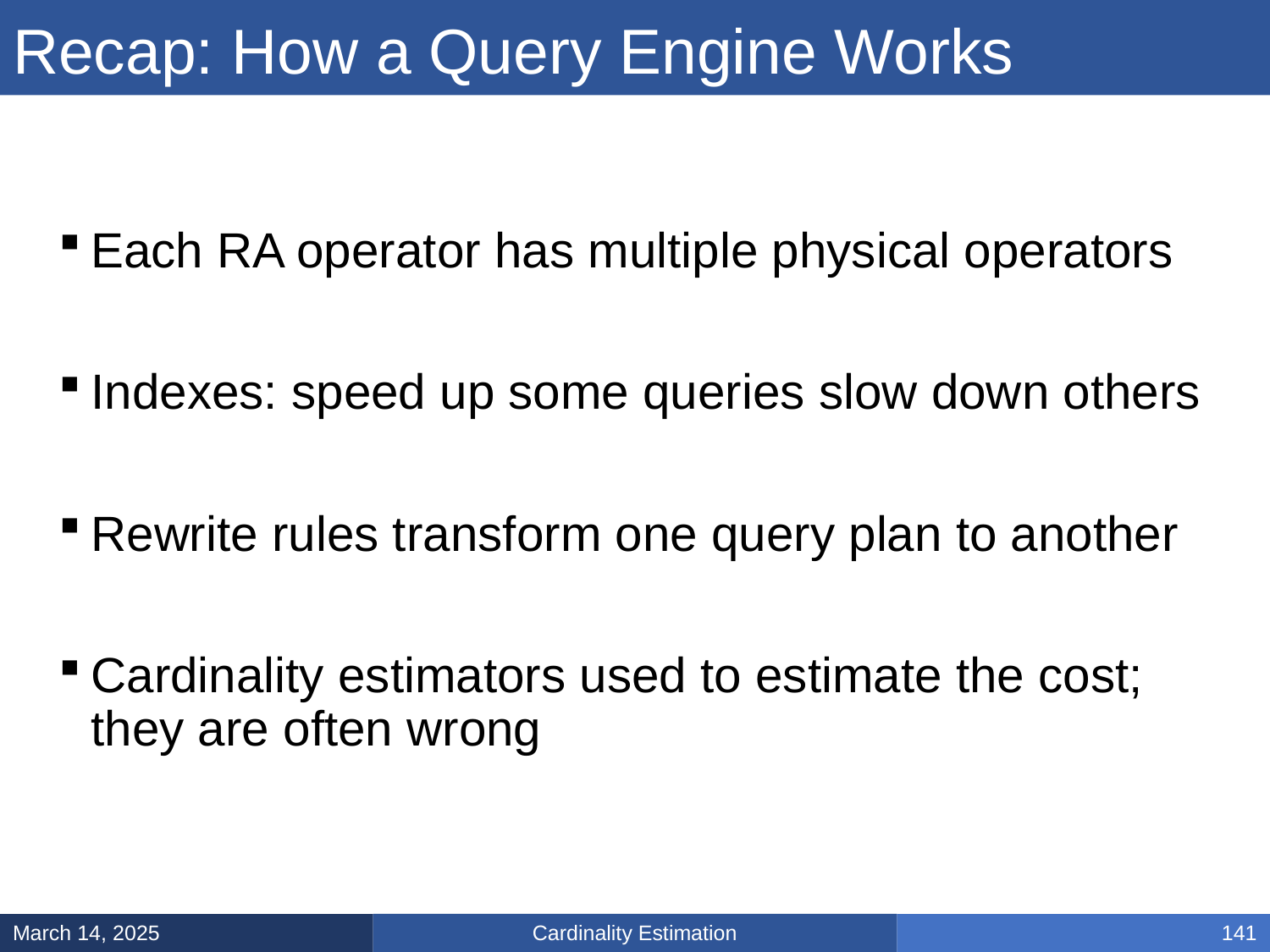

# Recap: How a Query Engine Works

Each RA operator has multiple physical operators

Indexes: speed up some queries slow down others

Rewrite rules transform one query plan to another

Cardinality estimators used to estimate the cost;
they are often wrong
Cardinality Estimation
March 14, 2025
141